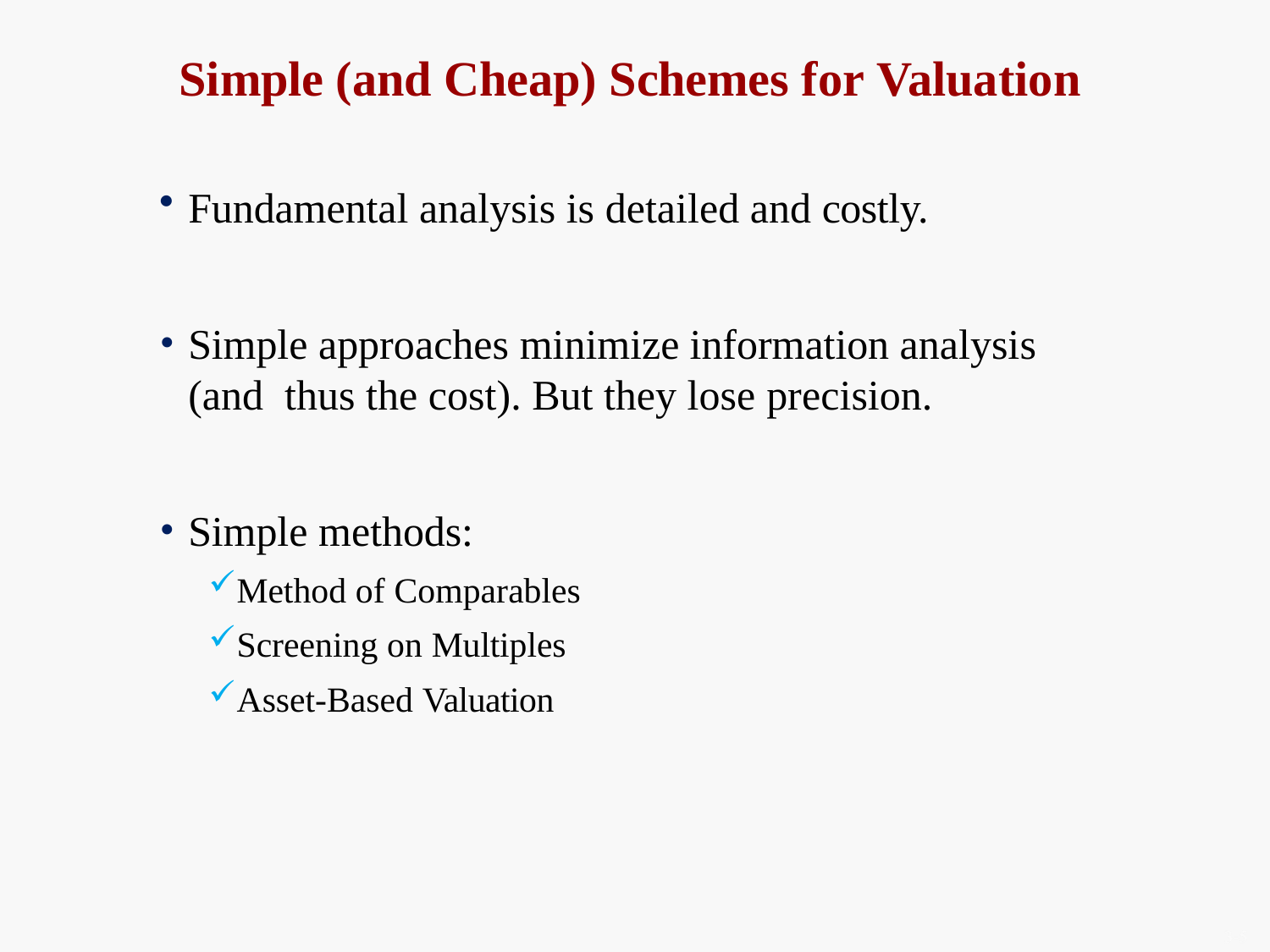

# Simple (and Cheap) Schemes for Valuation
Fundamental analysis is detailed and costly.

Simple approaches minimize information analysis (and  thus the cost). But they lose precision.

Simple methods:
Method of Comparables
Screening on Multiples
Asset-Based Valuation